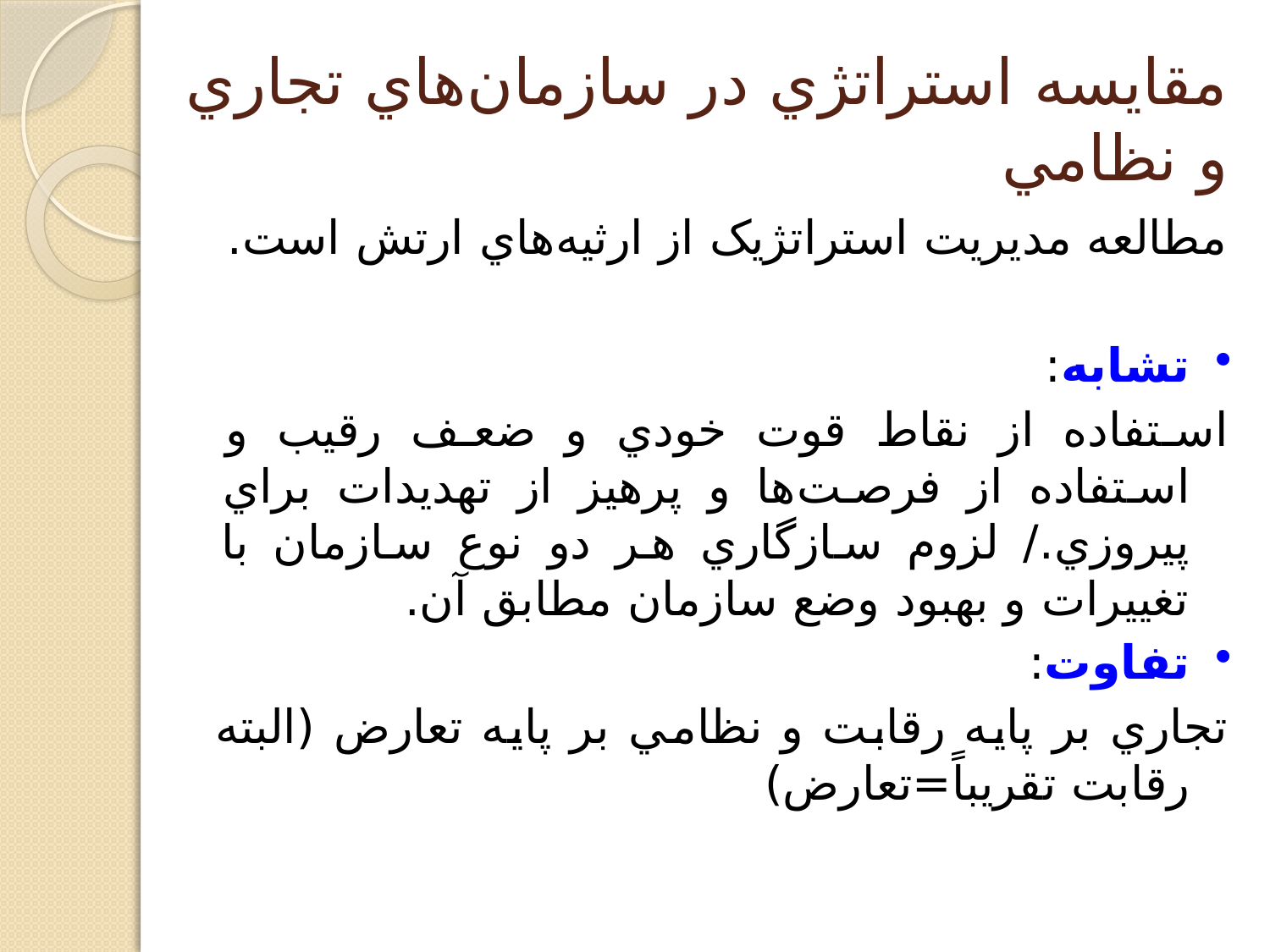

# مقايسه استراتژي در سازمان‌هاي تجاري و نظامي
مطالعه مديريت استراتژيک از ارثيه‌هاي ارتش است.

تشابه:
	استفاده از نقاط قوت خودي و ضعف رقيب و استفاده از فرصت‌ها و پرهيز از تهديدات براي پيروزي./ لزوم سازگاري هر دو نوع سازمان با تغييرات و بهبود وضع سازمان مطابق آن.
تفاوت:
	تجاري بر پايه رقابت و نظامي بر پايه تعارض (البته رقابت تقريباً=تعارض)